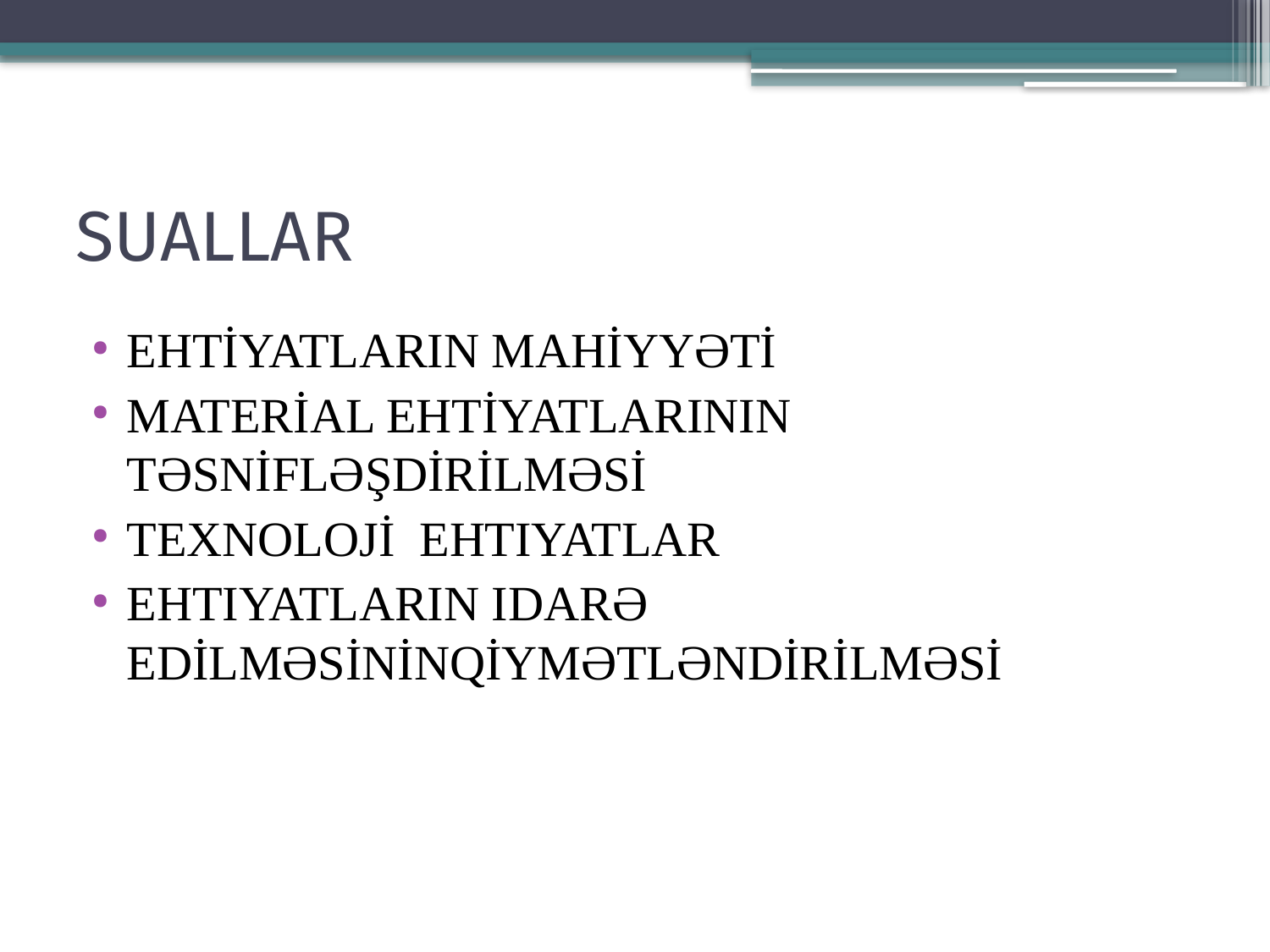

# SUALLAR
EHTİYATLARIN MAHİYYƏTİ
MATERİAL EHTİYATLARININ TƏSNİFLƏŞDİRİLMƏSİ
TEXNOLOJİ  EHTIYATLAR
EHTIYATLARIN IDARƏ EDİLMƏSİNİNQİYMƏTLƏNDİRİLMƏSİ